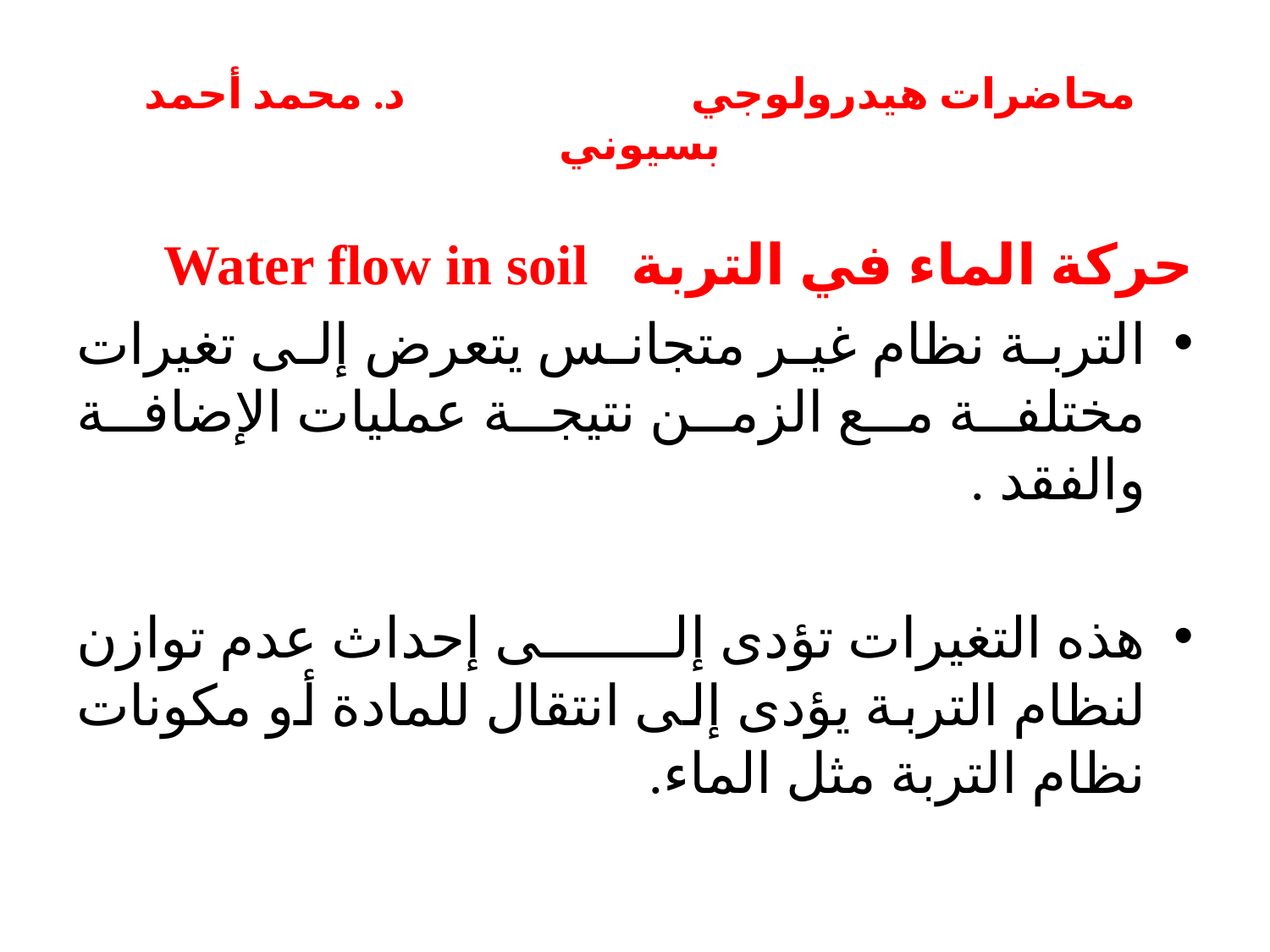

# محاضرات هيدرولوجي                           د. محمد أحمد  بسيوني
حركة الماء في التربة   Water flow in soil
التربة نظام غير متجانس يتعرض إلى تغيرات مختلفة مع الزمن نتيجة عمليات الإضافة والفقد .

هذه التغيرات تؤدى إلى إحداث عدم توازن لنظام التربة يؤدى إلى انتقال للمادة أو مكونات نظام التربة مثل الماء.